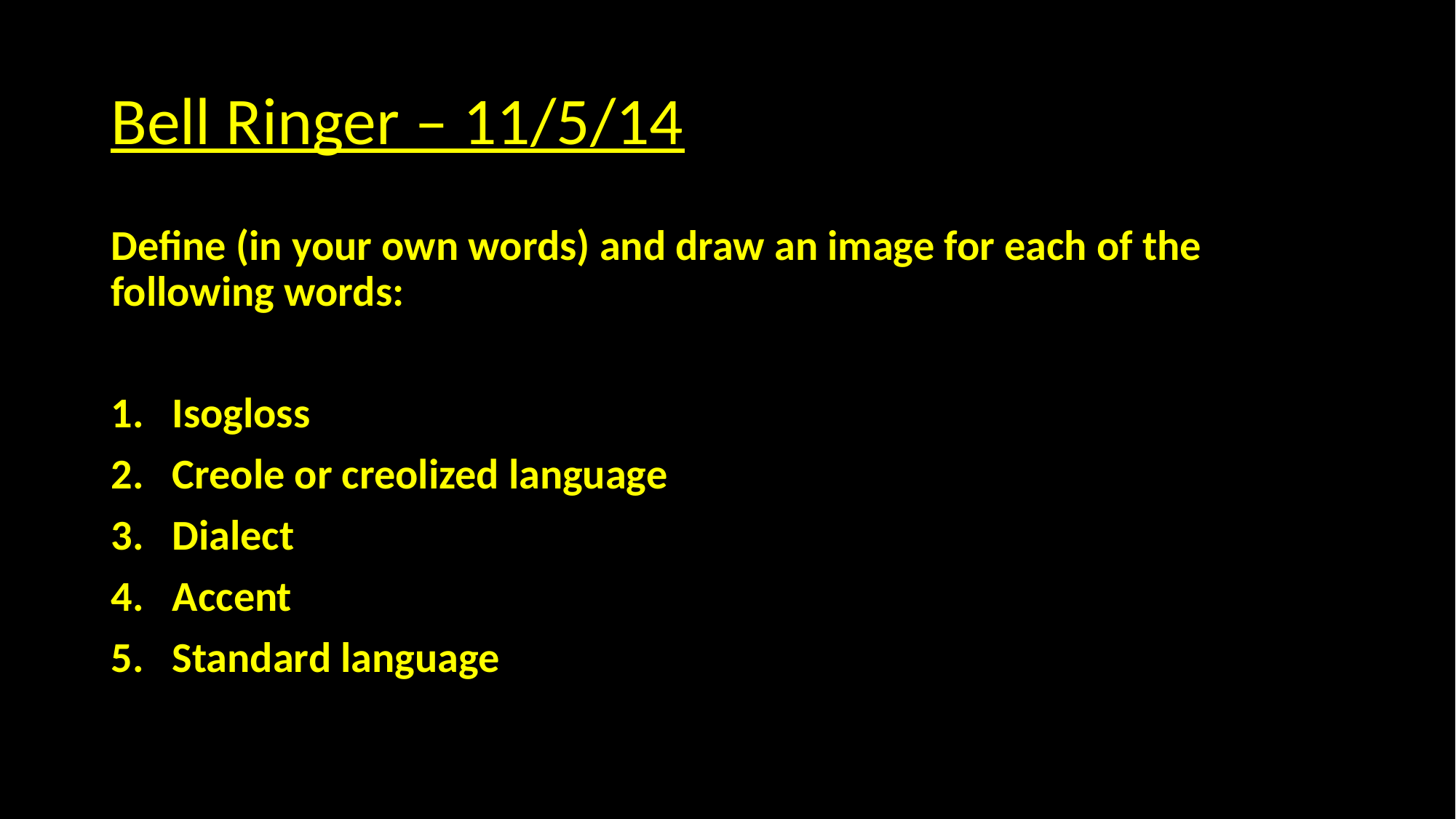

# Bell Ringer – 11/5/14
Define (in your own words) and draw an image for each of the following words:

Isogloss
Creole or creolized language
Dialect
Accent
Standard language